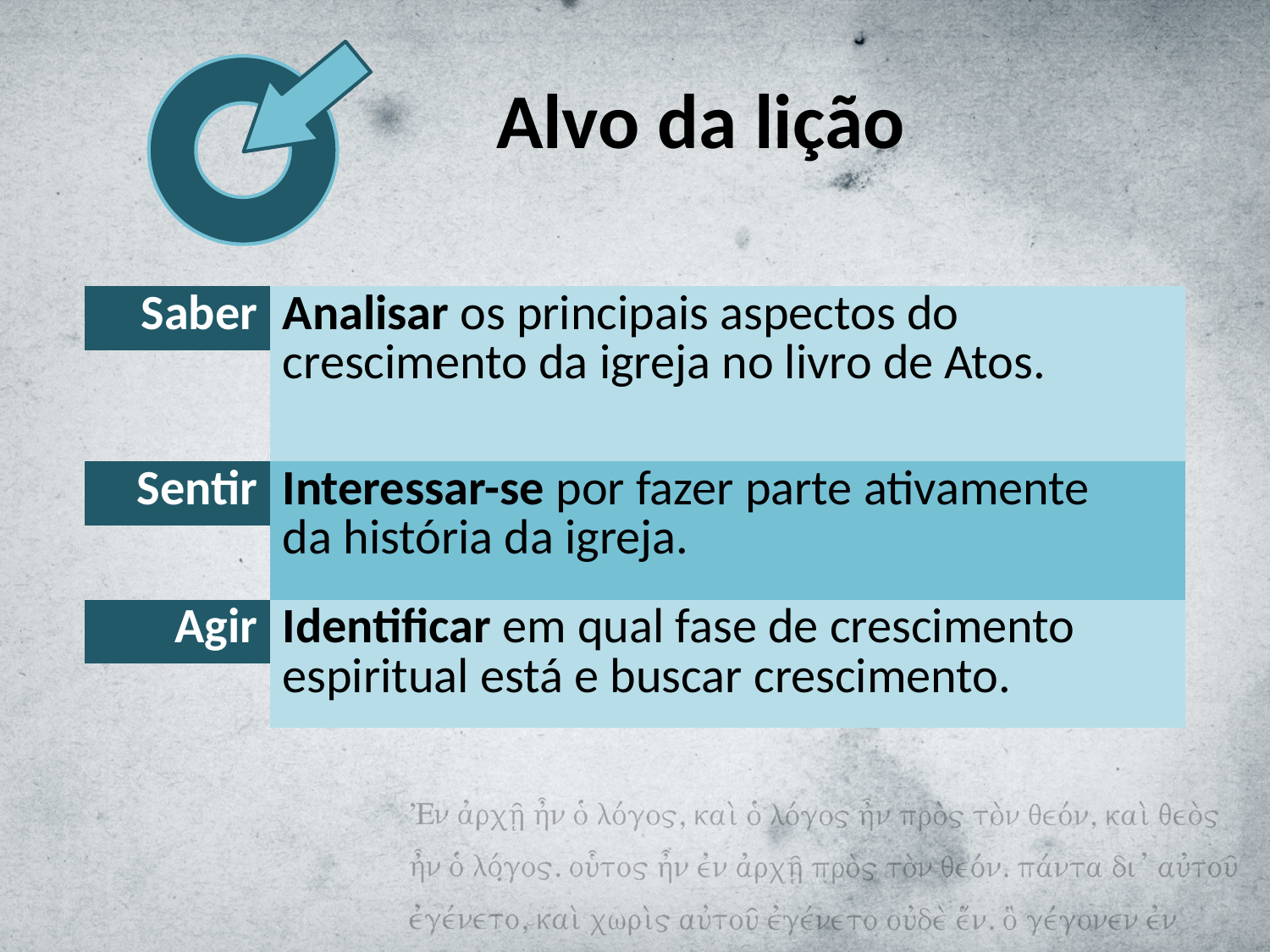

# Alvo da lição

| Saber | Analisar os principais aspectos do crescimento da igreja no livro de Atos. |
| --- | --- |
|  |  |
| Sentir | Interessar-se por fazer parte ativamente da história da igreja. |
|  |  |
| Agir | Identificar em qual fase de crescimento espiritual está e buscar crescimento. |
|  |  |